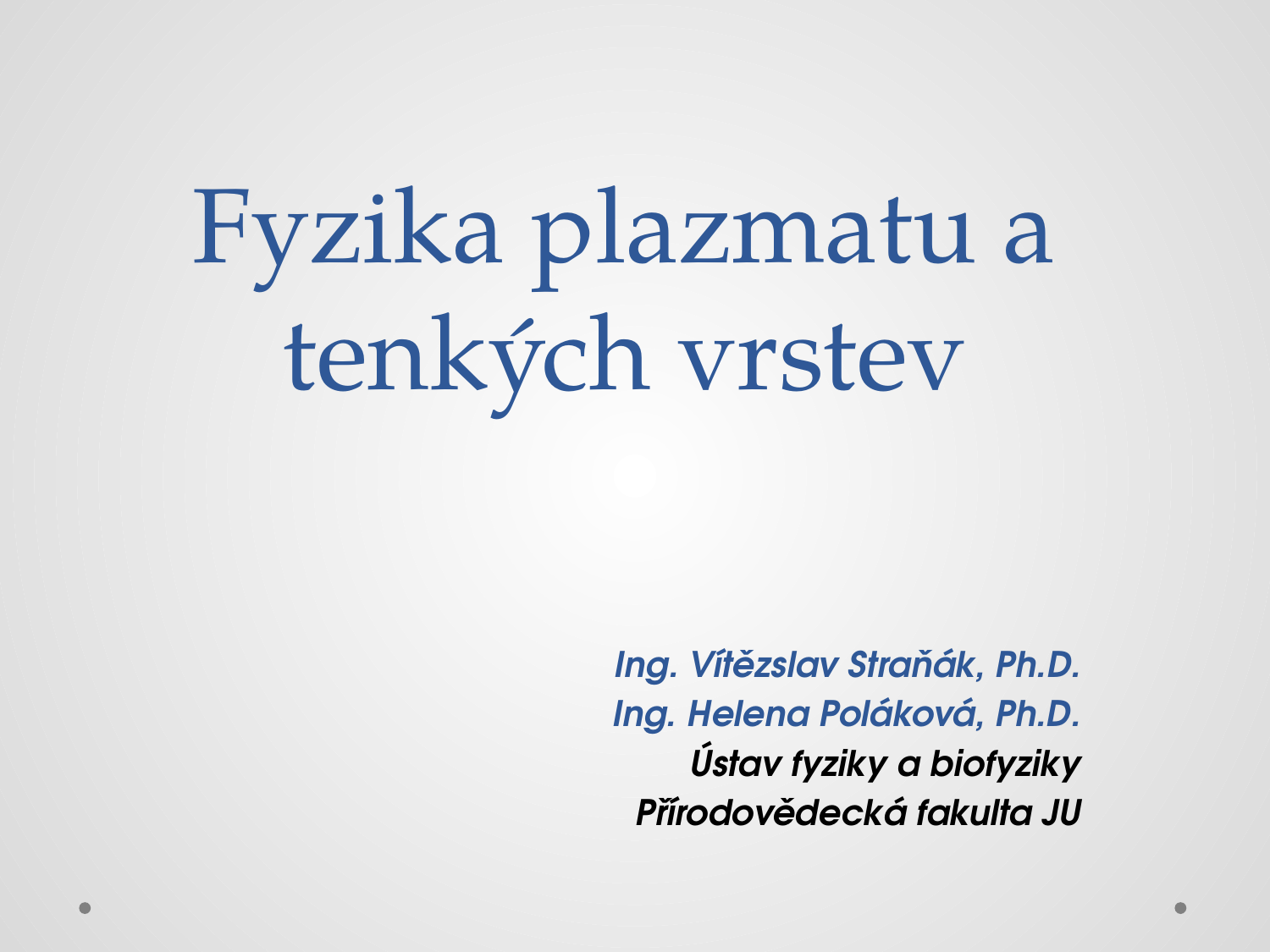

# Fyzika plazmatu a tenkých vrstev
Ing. Vítězslav Straňák, Ph.D.
 Ing. Helena Poláková, Ph.D.
Ústav fyziky a biofyziky
Přírodovědecká fakulta JU